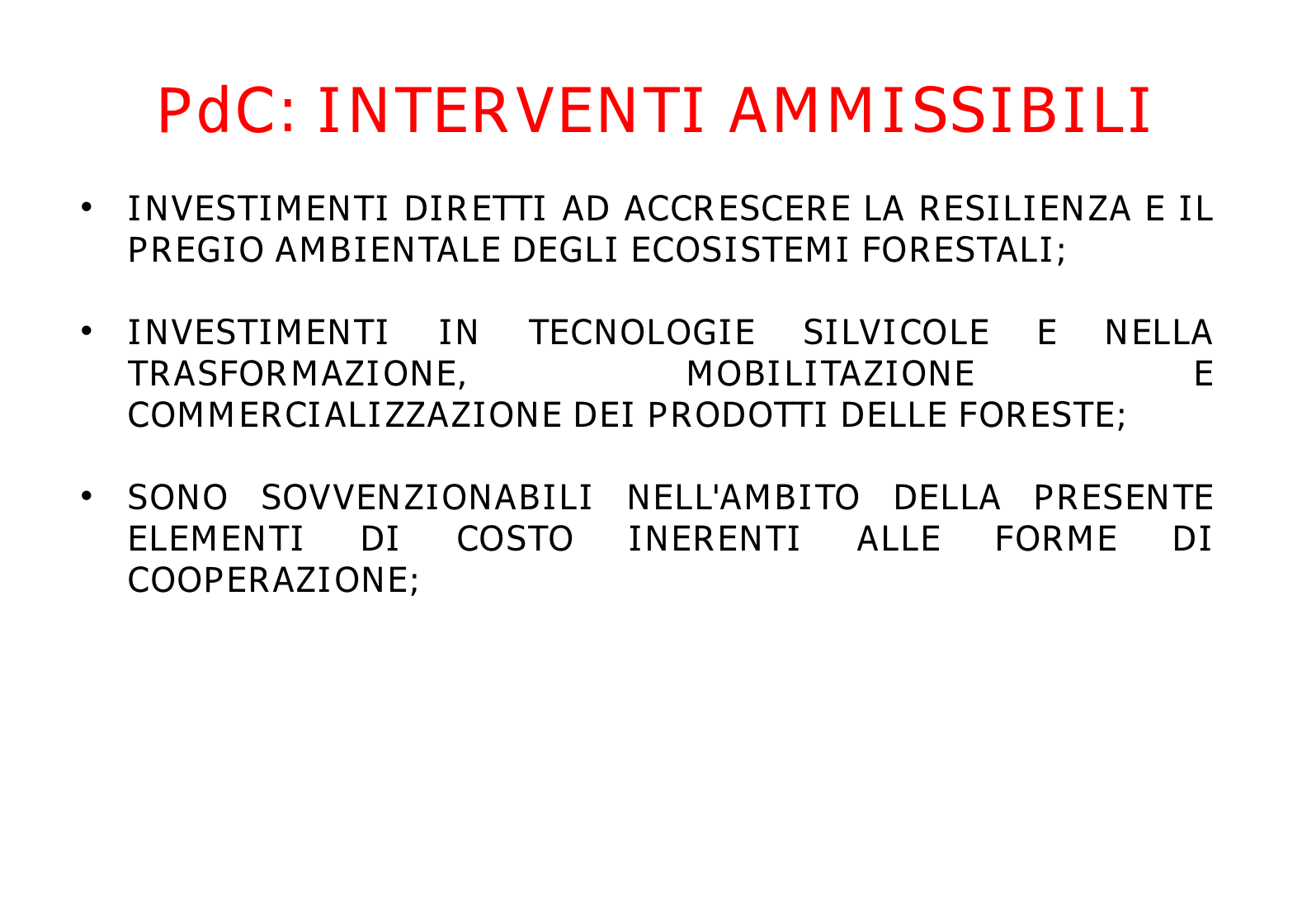

PdC: INTERVENTI AMMISSIBILI
INVESTIMENTI DIRETTI AD ACCRESCERE LA RESILIENZA E IL PREGIO AMBIENTALE DEGLI ECOSISTEMI FORESTALI;

INVESTIMENTI IN TECNOLOGIE SILVICOLE E NELLA TRASFORMAZIONE, MOBILITAZIONE E COMMERCIALIZZAZIONE DEI PRODOTTI DELLE FORESTE;

SONO SOVVENZIONABILI NELL'AMBITO DELLA PRESENTE ELEMENTI DI COSTO INERENTI ALLE FORME DI COOPERAZIONE;